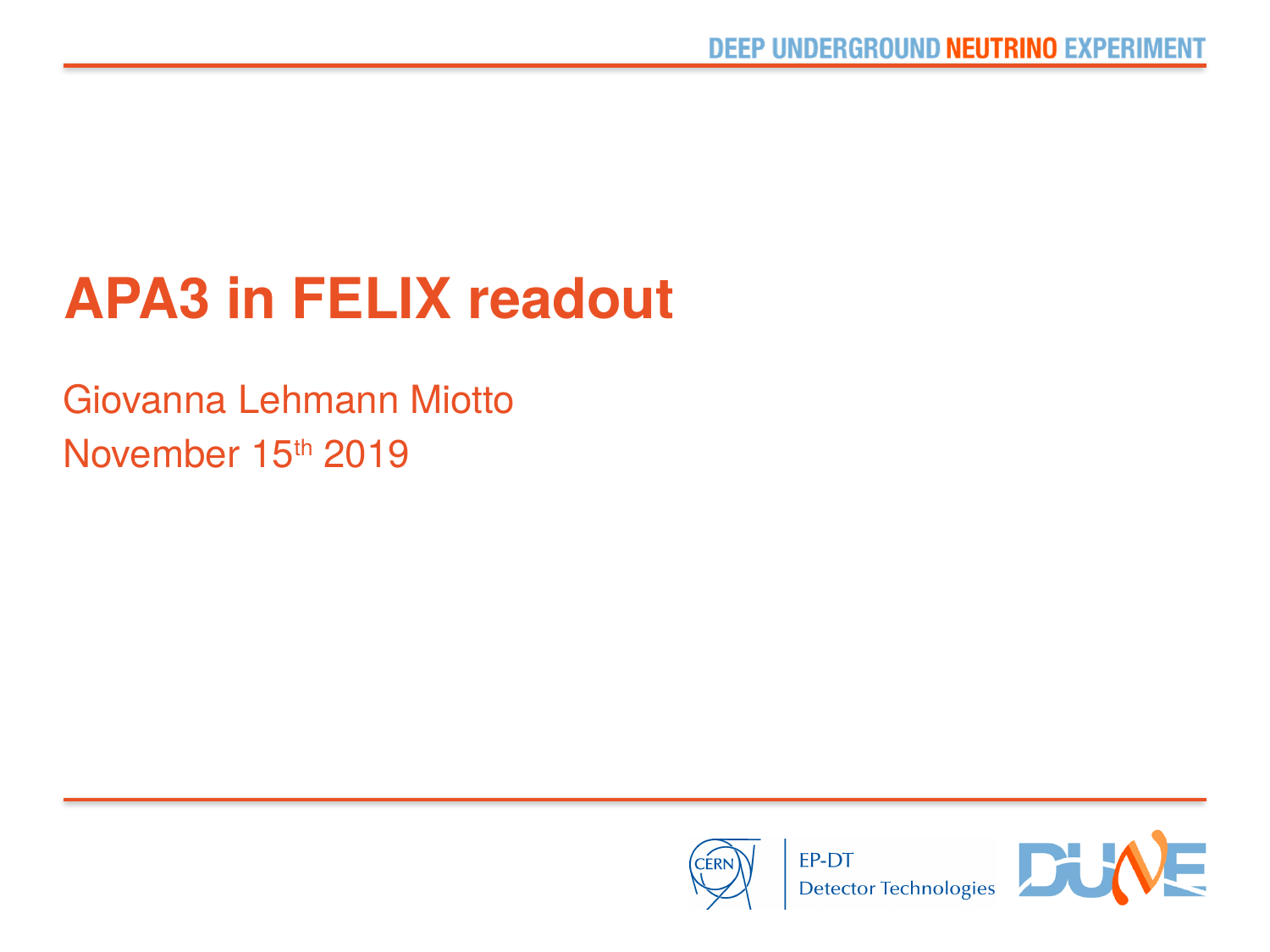

# APA3 in FELIX readout
Giovanna Lehmann Miotto
November 15th 2019